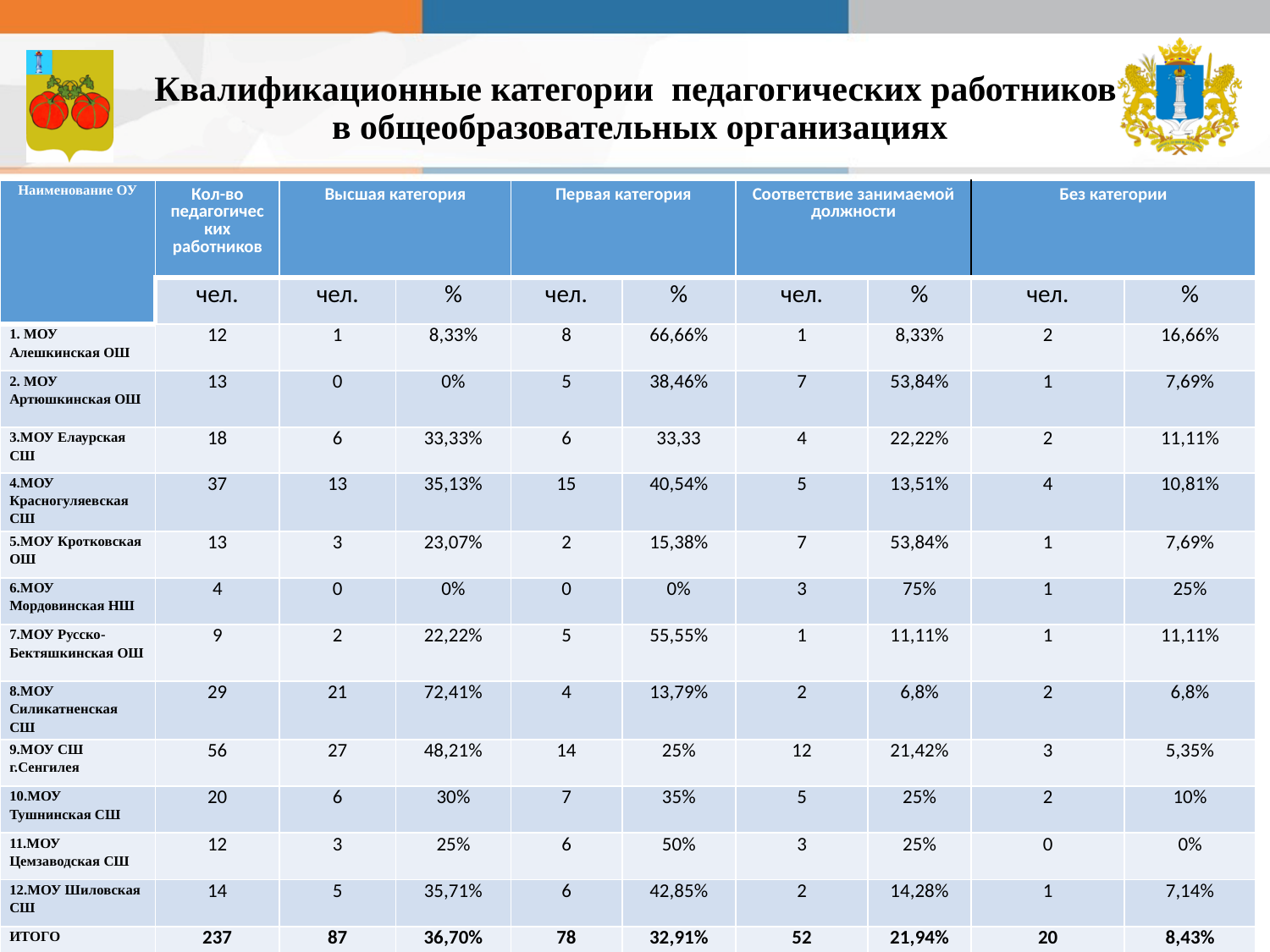

Квалификационные категории  педагогических работников
в общеобразовательных организациях
| Наименование ОУ | Кол-во педагогических работников | Высшая категория |  | Первая категория |  | Соответствие занимаемой должности |  | Без категории |  |
| --- | --- | --- | --- | --- | --- | --- | --- | --- | --- |
|  | чел. | чел. | % | чел. | % | чел. | % | чел. | % |
| 1. МОУ Алешкинская ОШ | 12 | 1 | 8,33% | 8 | 66,66% | 1 | 8,33% | 2 | 16,66% |
| 2. МОУ Артюшкинская ОШ | 13 | 0 | 0% | 5 | 38,46% | 7 | 53,84% | 1 | 7,69% |
| 3.МОУ Елаурская СШ | 18 | 6 | 33,33% | 6 | 33,33 | 4 | 22,22% | 2 | 11,11% |
| 4.МОУ Красногуляевская СШ | 37 | 13 | 35,13% | 15 | 40,54% | 5 | 13,51% | 4 | 10,81% |
| 5.МОУ Кротковская ОШ | 13 | 3 | 23,07% | 2 | 15,38% | 7 | 53,84% | 1 | 7,69% |
| 6.МОУ Мордовинская НШ | 4 | 0 | 0% | 0 | 0% | 3 | 75% | 1 | 25% |
| 7.МОУ Русско-Бектяшкинская ОШ | 9 | 2 | 22,22% | 5 | 55,55% | 1 | 11,11% | 1 | 11,11% |
| 8.МОУ Силикатненская СШ | 29 | 21 | 72,41% | 4 | 13,79% | 2 | 6,8% | 2 | 6,8% |
| 9.МОУ СШ г.Сенгилея | 56 | 27 | 48,21% | 14 | 25% | 12 | 21,42% | 3 | 5,35% |
| 10.МОУ Тушнинская СШ | 20 | 6 | 30% | 7 | 35% | 5 | 25% | 2 | 10% |
| 11.МОУ Цемзаводская СШ | 12 | 3 | 25% | 6 | 50% | 3 | 25% | 0 | 0% |
| 12.МОУ Шиловская СШ | 14 | 5 | 35,71% | 6 | 42,85% | 2 | 14,28% | 1 | 7,14% |
| ИТОГО | 237 | 87 | 36,70% | 78 | 32,91% | 52 | 21,94% | 20 | 8,43% |